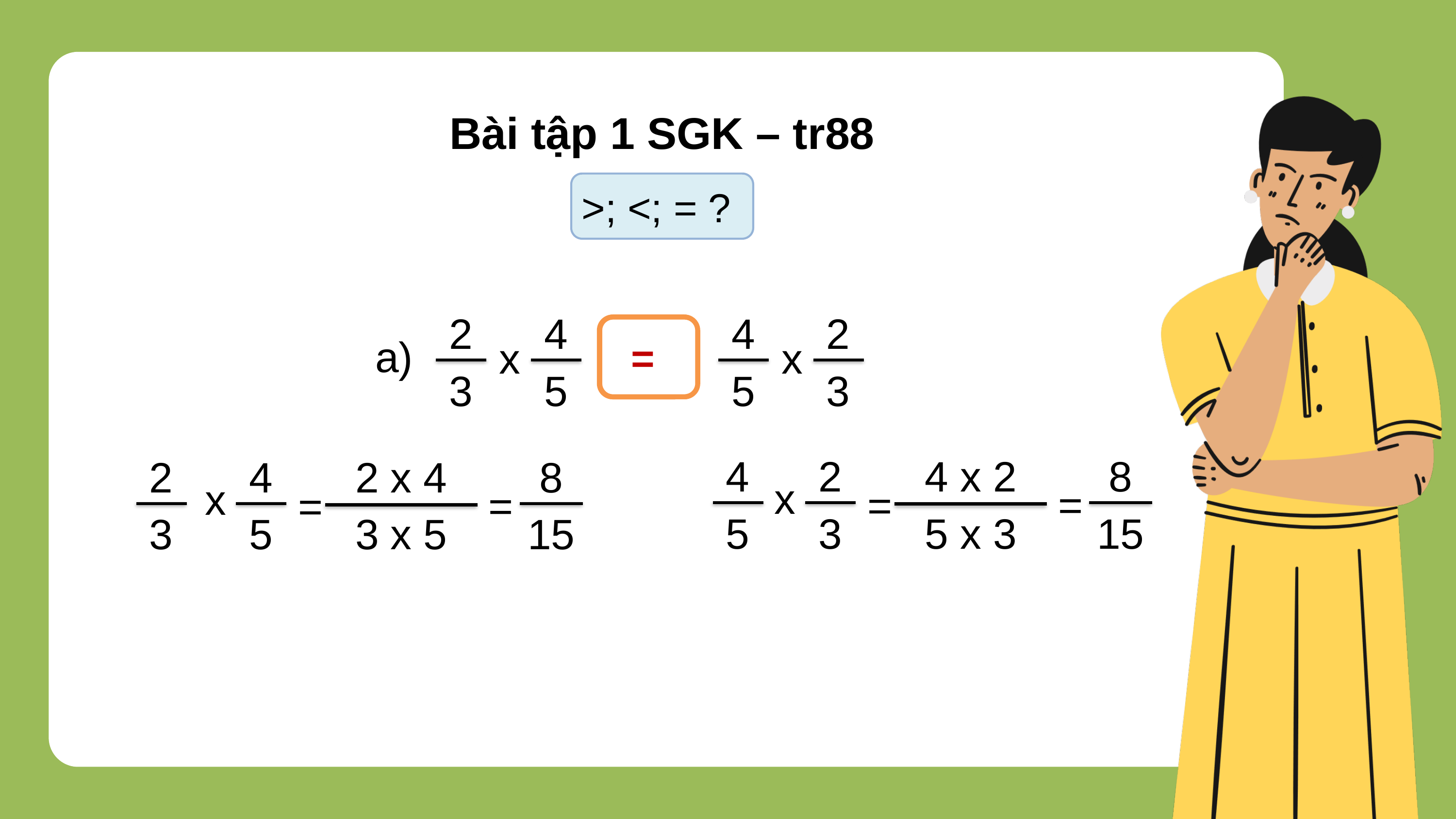

Bài tập 1 SGK – tr88
>; <; = ?

2
3
4
5
x
4
5
2
3
x
?
a)
=
4
5
2
3
x
4 x 2
5 x 3
8
15
=
=
2 x 4
3 x 5
8
15
=
=
2
3
4
5
x